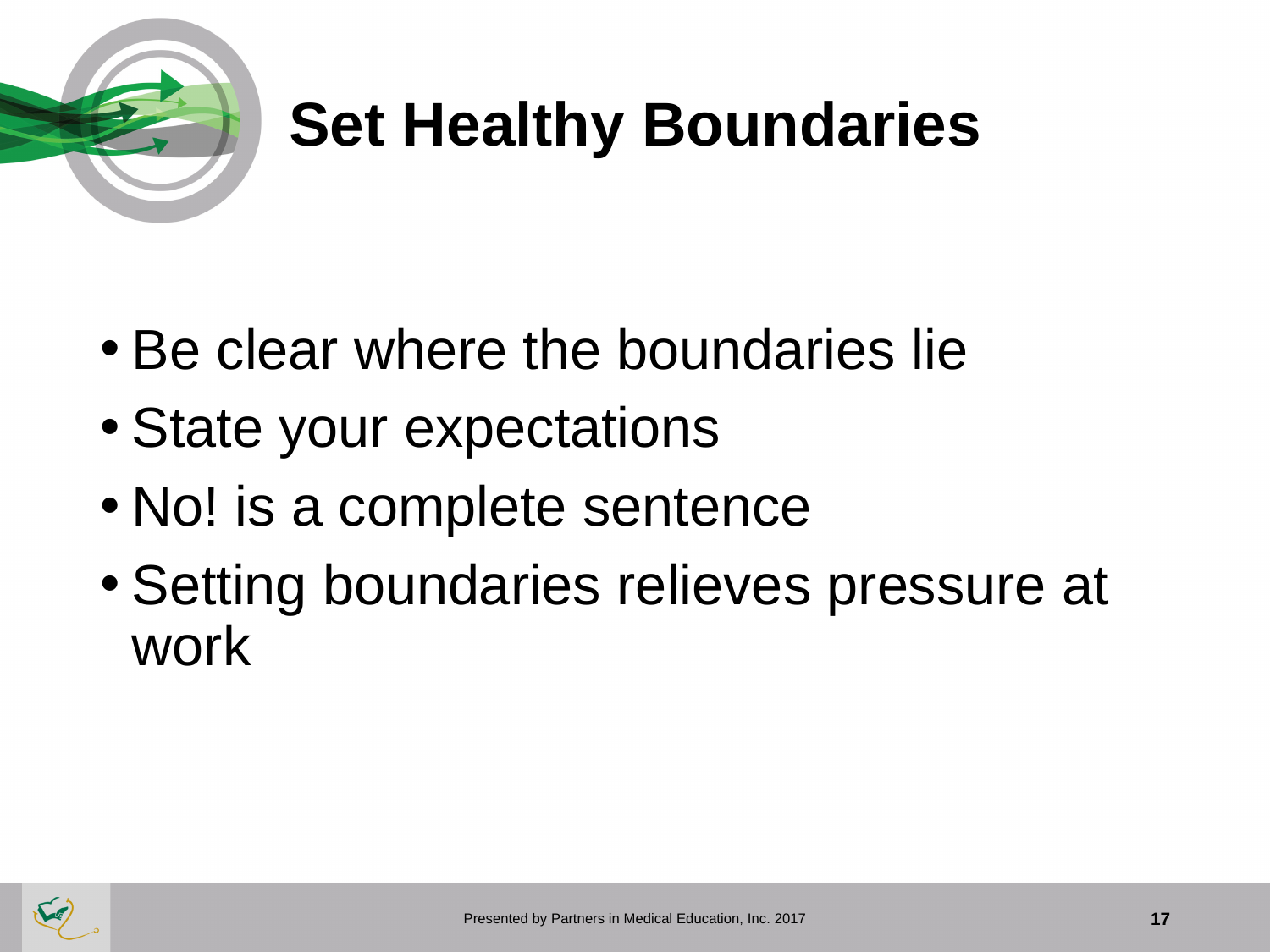

Set Healthy Boundaries

Be clear where the boundaries lie
State your expectations
No! is a complete sentence
Setting boundaries relieves pressure at work
Presented by Partners in Medical Education, Inc. 2017
17